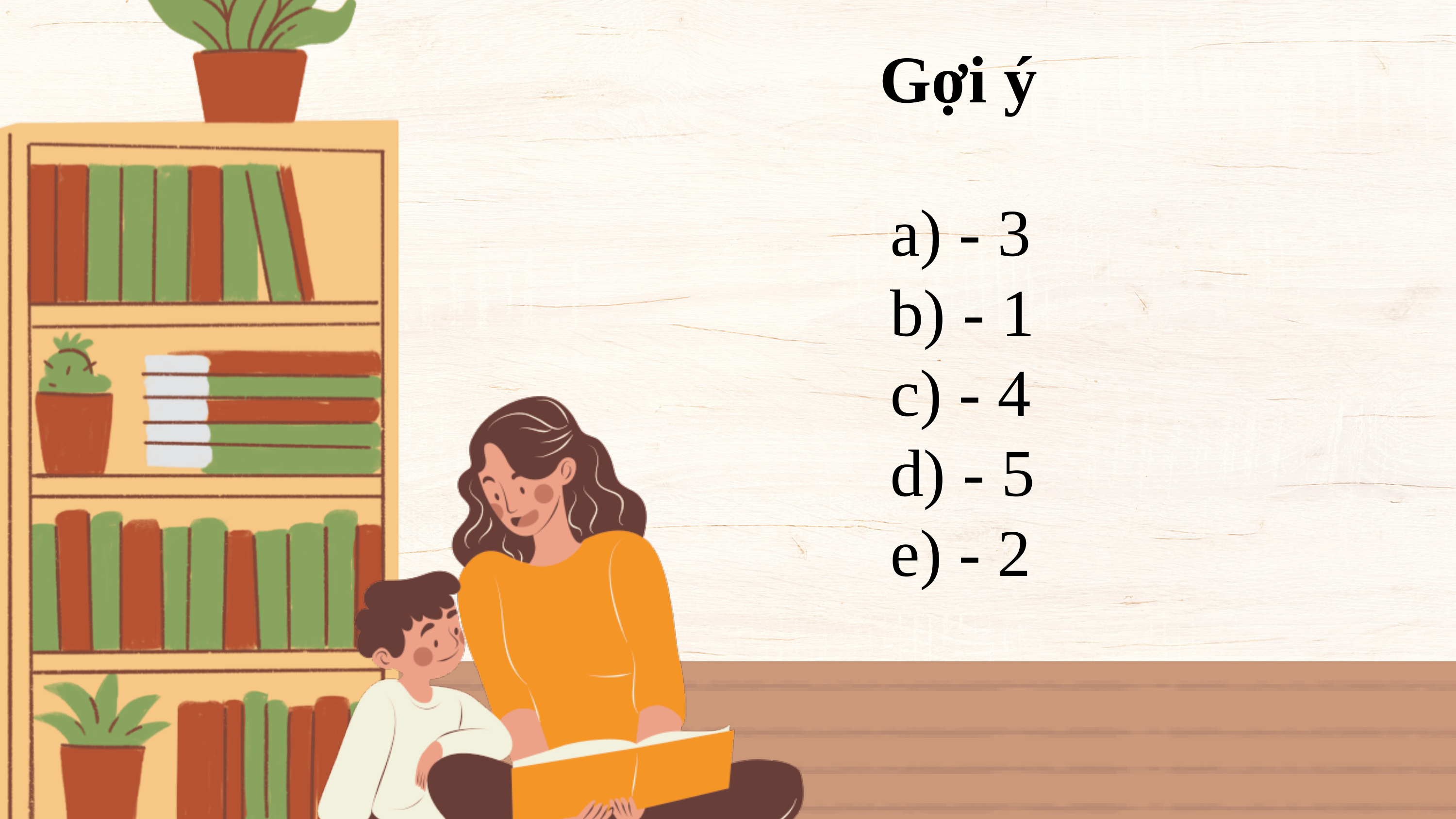

Gợi ý
a) - 3
b) - 1
c) - 4
d) - 5
e) - 2